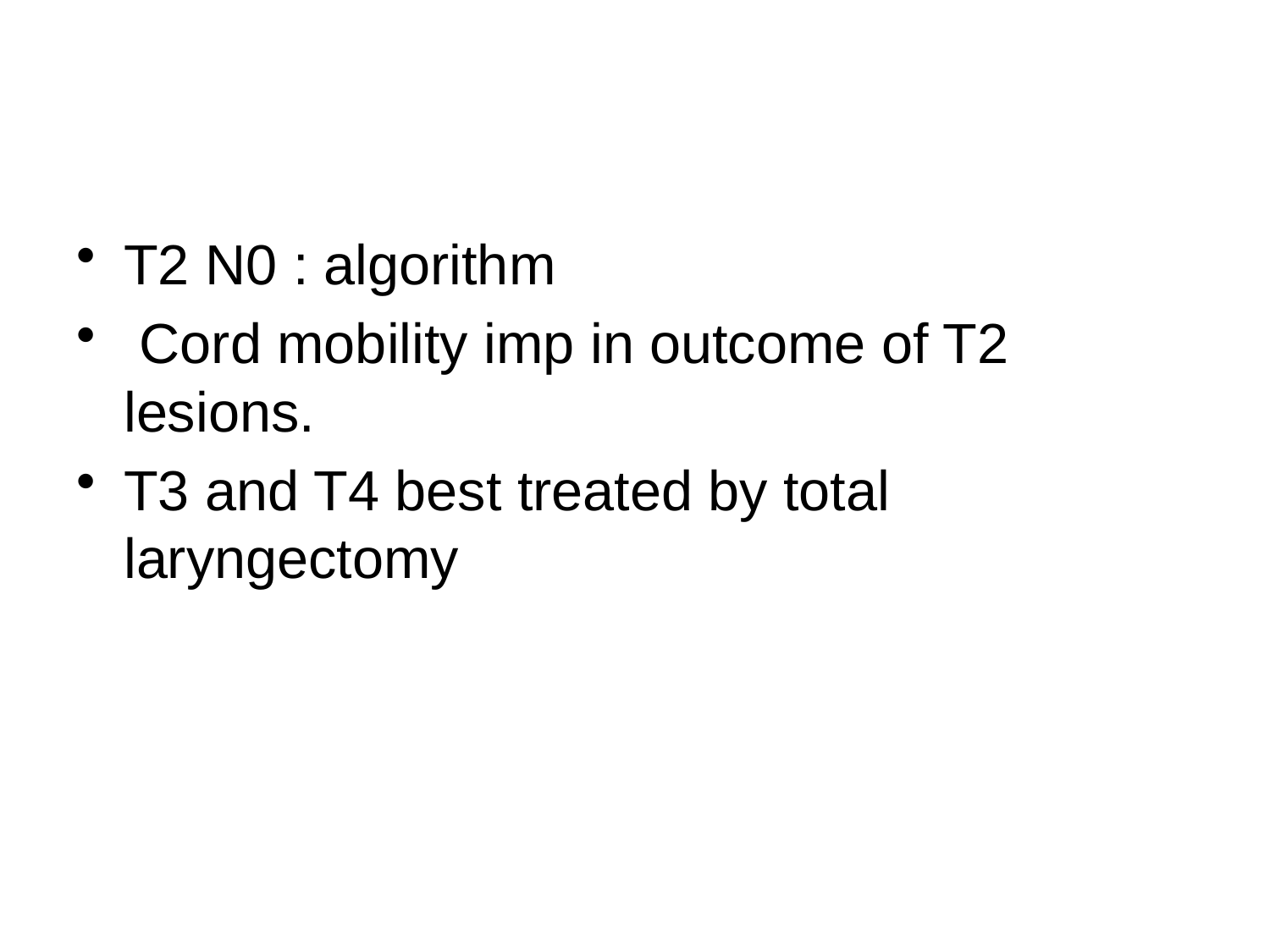

#
T2 N0 : algorithm
 Cord mobility imp in outcome of T2    lesions.
T3 and T4 best treated by total laryngectomy